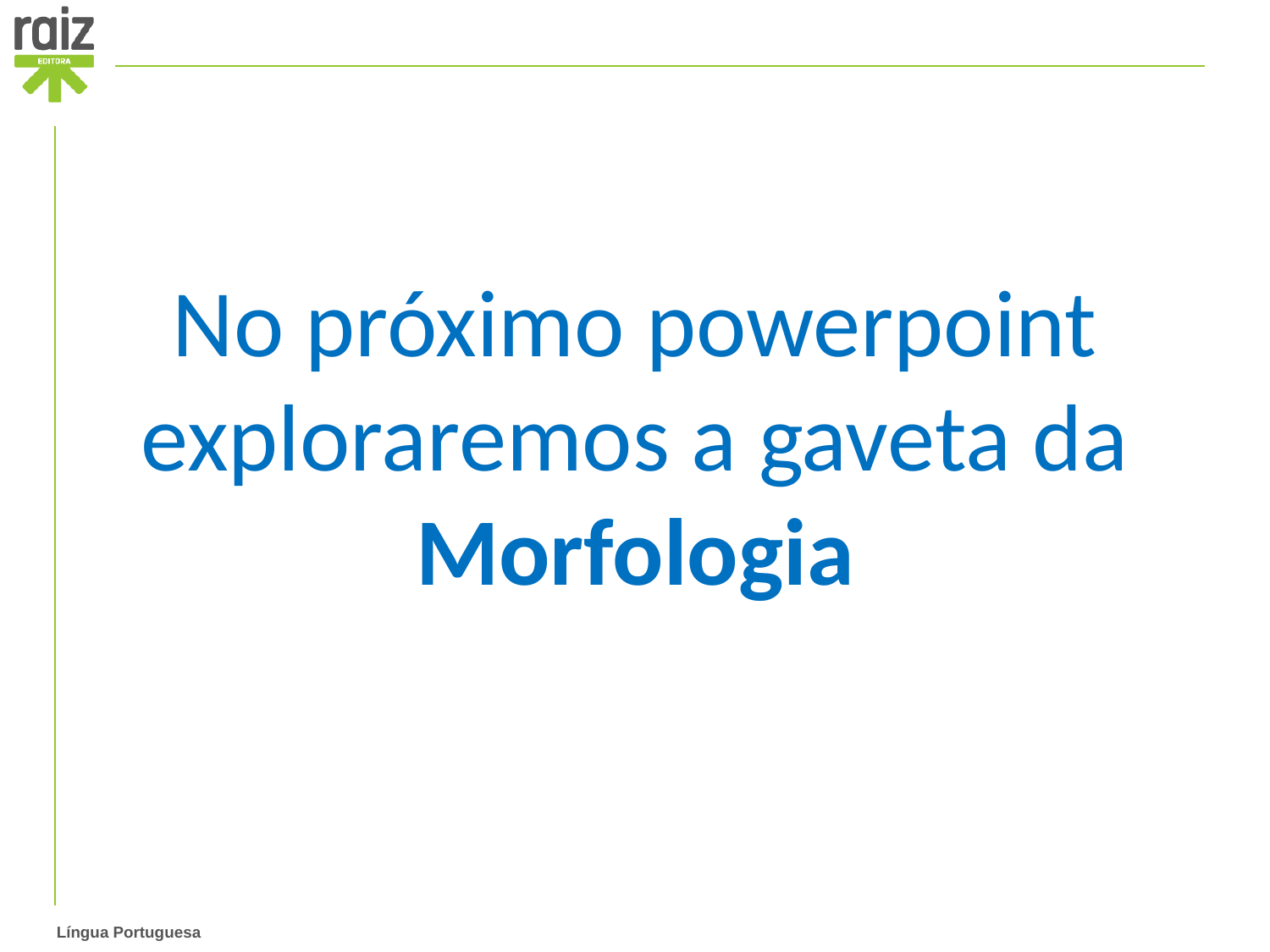

No próximo powerpoint exploraremos a gaveta da Morfologia